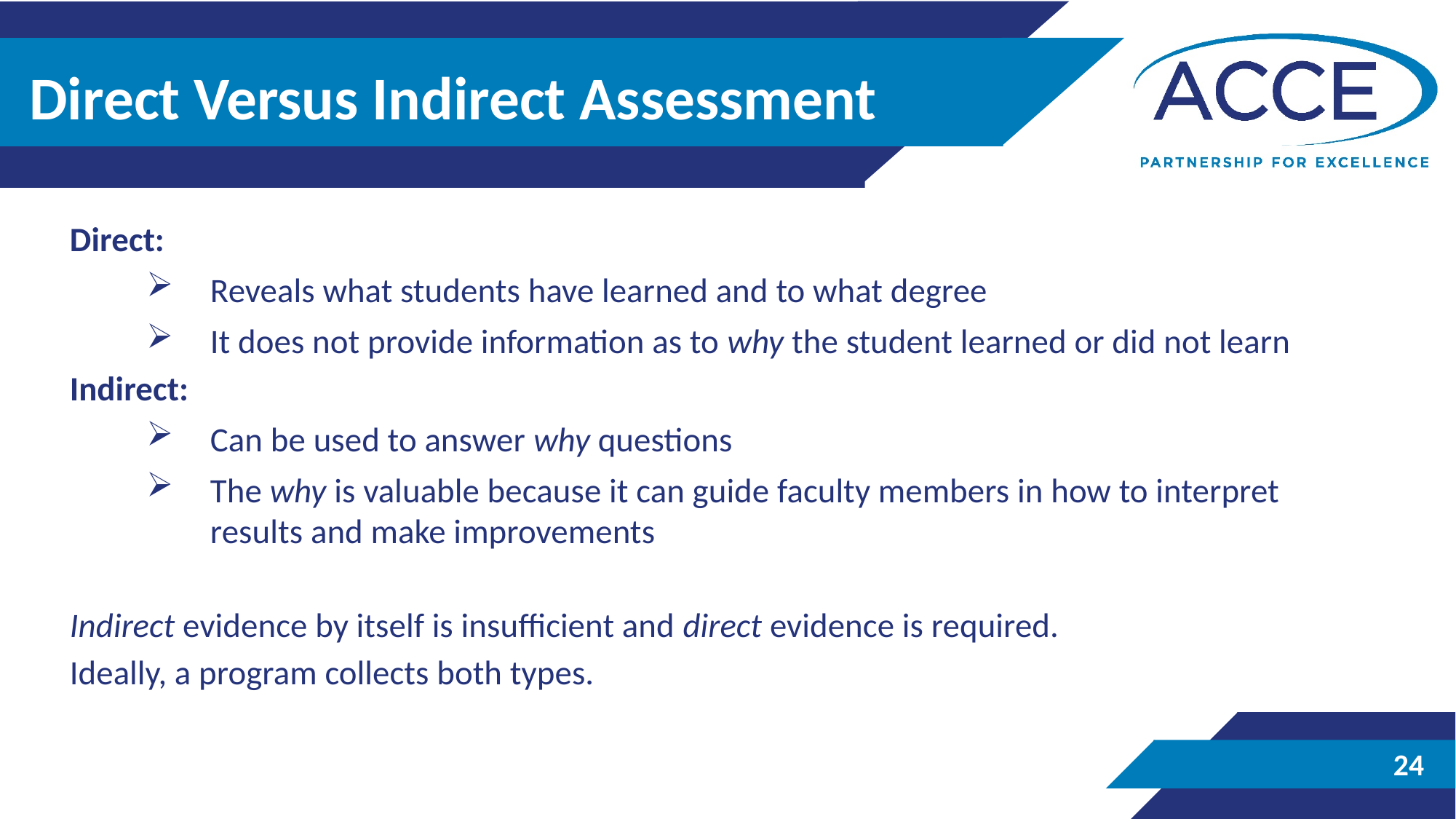

# Direct Versus Indirect Assessment
Direct:
Reveals what students have learned and to what degree
It does not provide information as to why the student learned or did not learn
Indirect:
Can be used to answer why questions
The why is valuable because it can guide faculty members in how to interpret results and make improvements

Indirect evidence by itself is insufficient and direct evidence is required.
Ideally, a program collects both types.

24